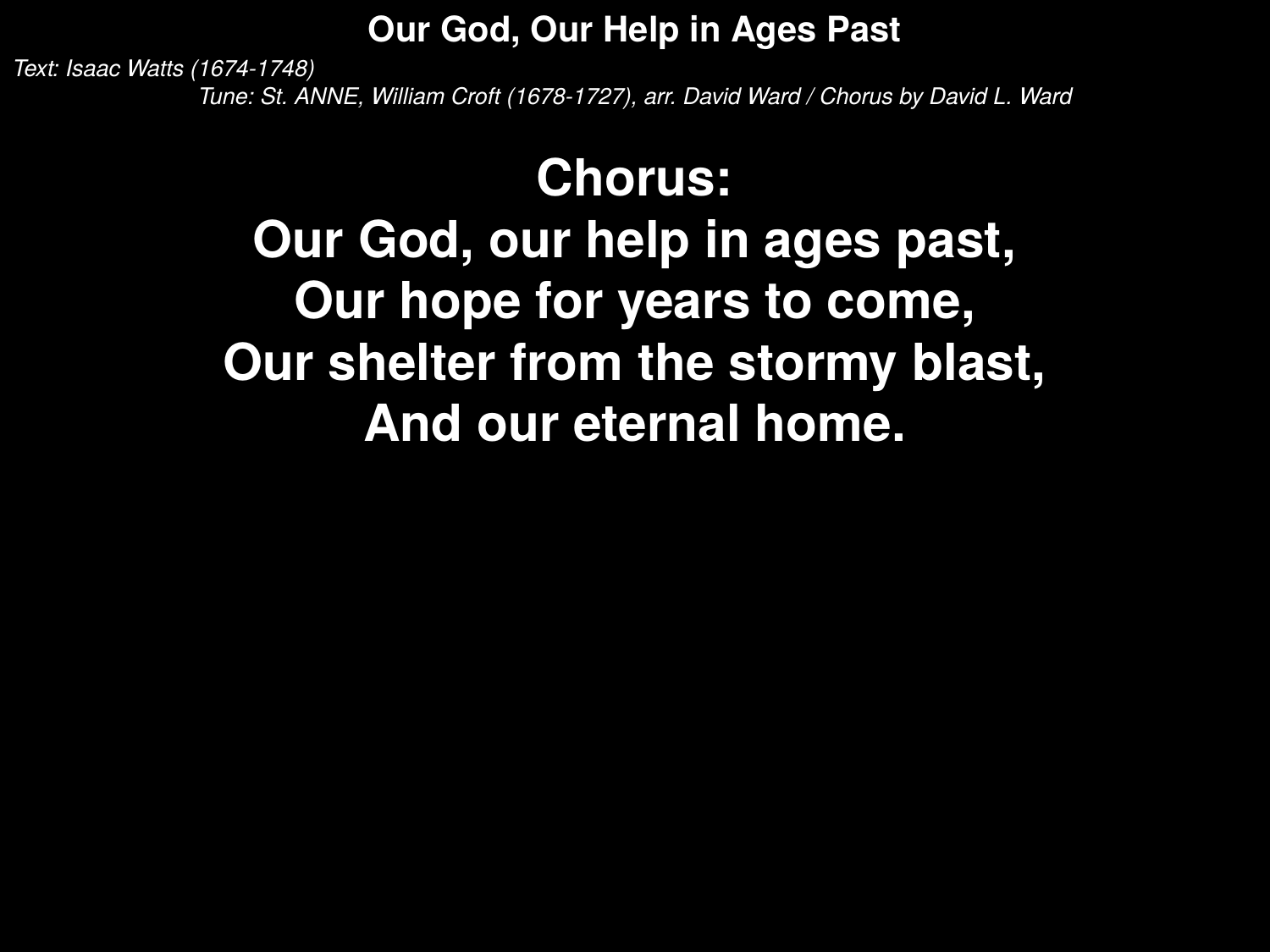

Our God, Our Help in Ages Past
Text: Isaac Watts (1674-1748)
Tune: St. ANNE, William Croft (1678-1727), arr. David Ward / Chorus by David L. Ward
Chorus:
Our God, our help in ages past,
Our hope for years to come,
Our shelter from the stormy blast,
And our eternal home.